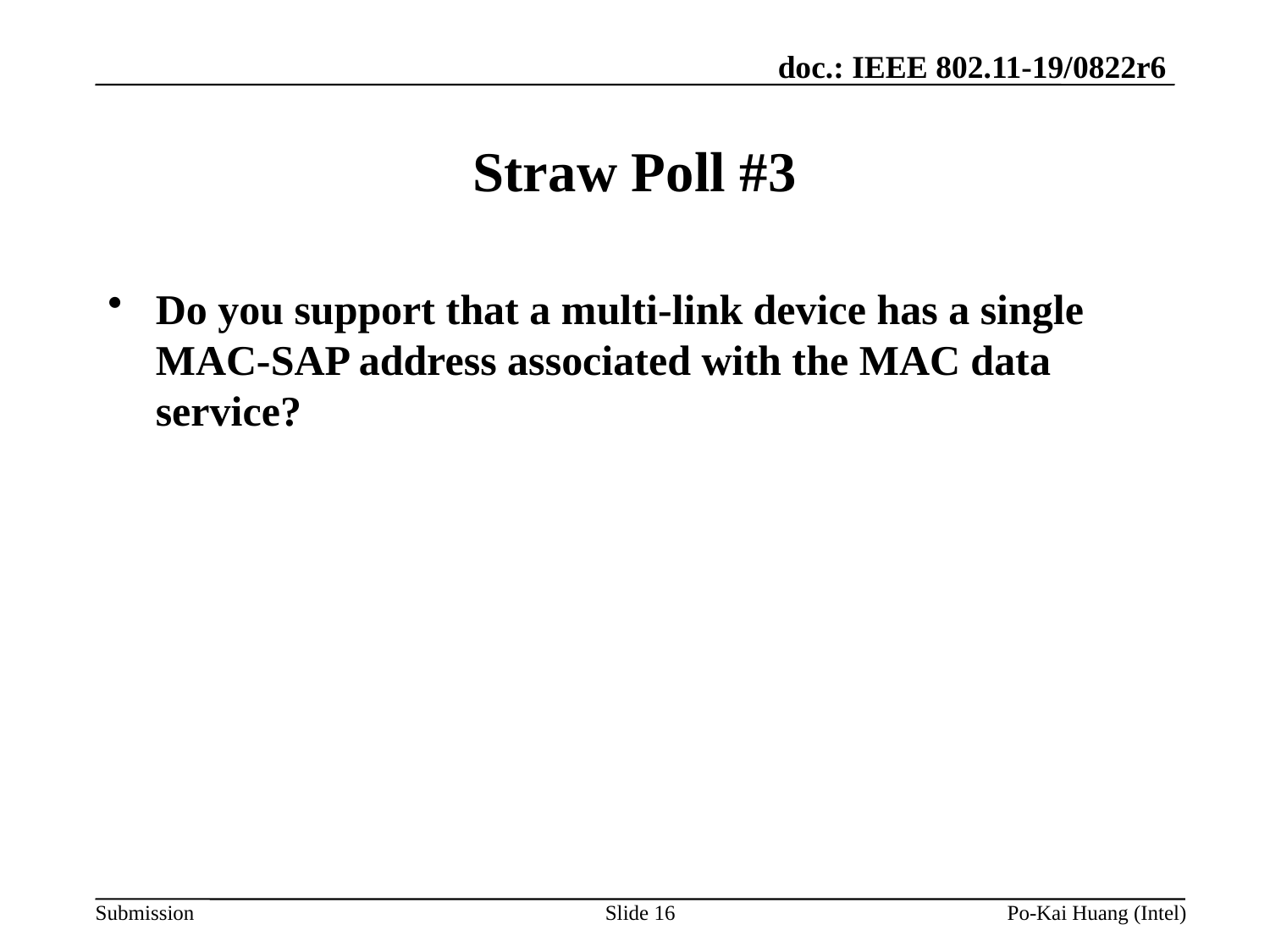

# Straw Poll #3
Do you support that a multi-link device has a single MAC-SAP address associated with the MAC data service?

Slide 16
Po-Kai Huang (Intel)